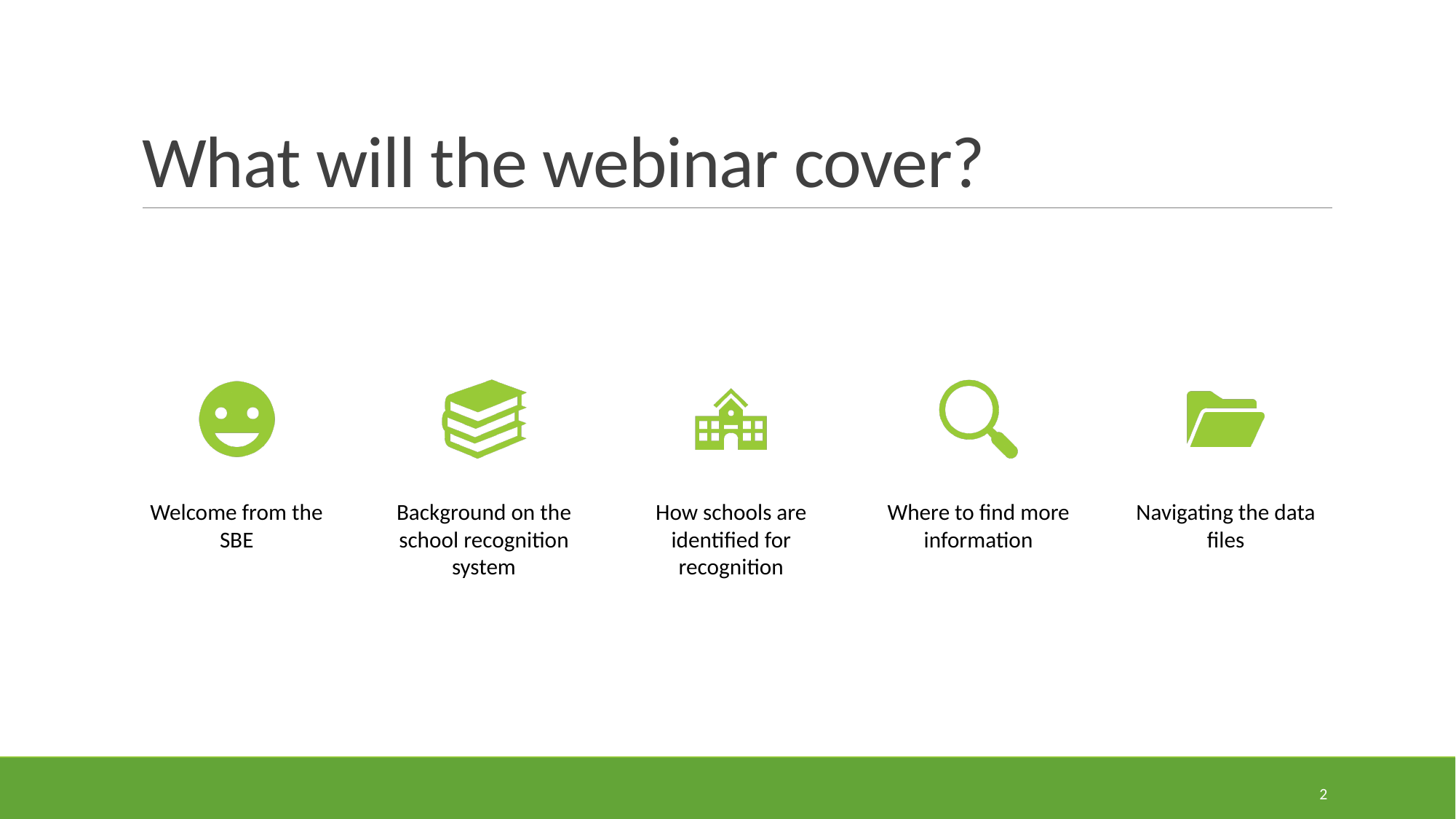

# What will the webinar cover?
Welcome from the SBE
Background on the school recognition system
How schools are identified for recognition
Where to find more information
Navigating the data files
2